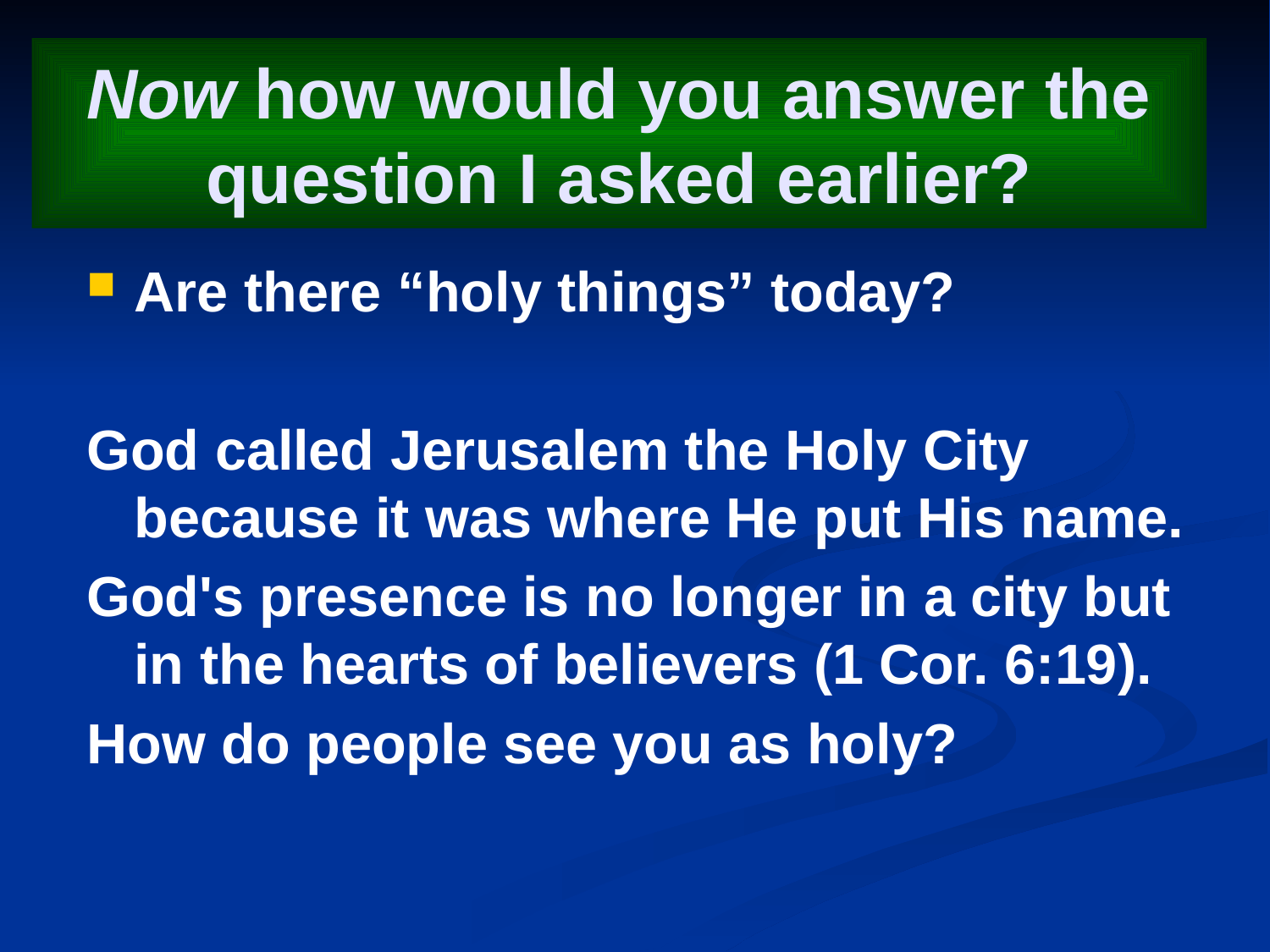

# Now how would you answer the question I asked earlier?
Are there “holy things” today?

God called Jerusalem the Holy City because it was where He put His name.
God's presence is no longer in a city but in the hearts of believers (1 Cor. 6:19).
How do people see you as holy?